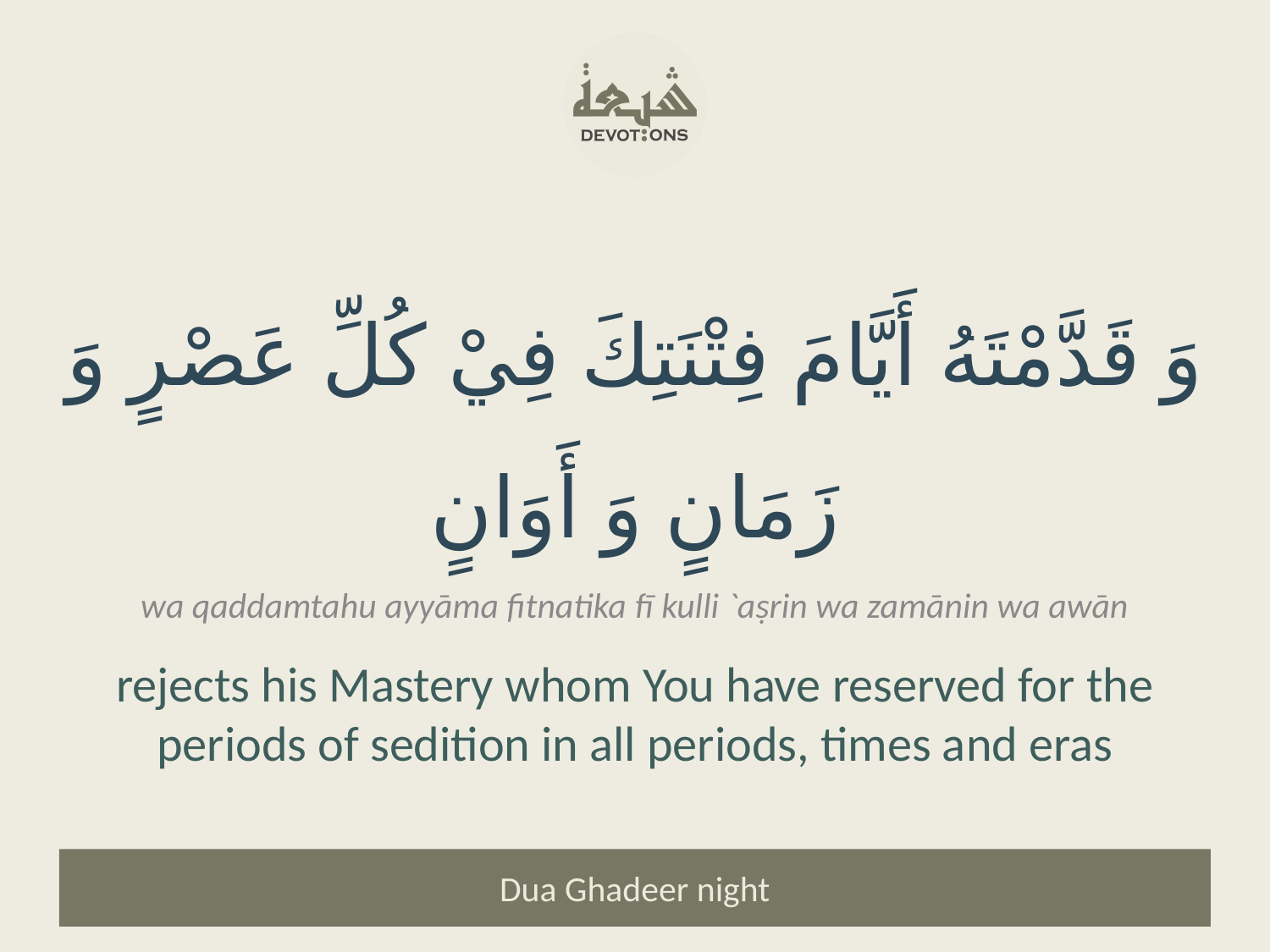

وَ قَدَّمْتَهُ أَيَّامَ فِتْنَتِكَ فِيْ كُلِّ عَصْرٍ وَ زَمَانٍ وَ أَوَانٍ
wa qaddamtahu ayyāma fitnatika fī kulli `aṣrin wa zamānin wa awān
rejects his Mastery whom You have reserved for the periods of sedition in all periods, times and eras
Dua Ghadeer night